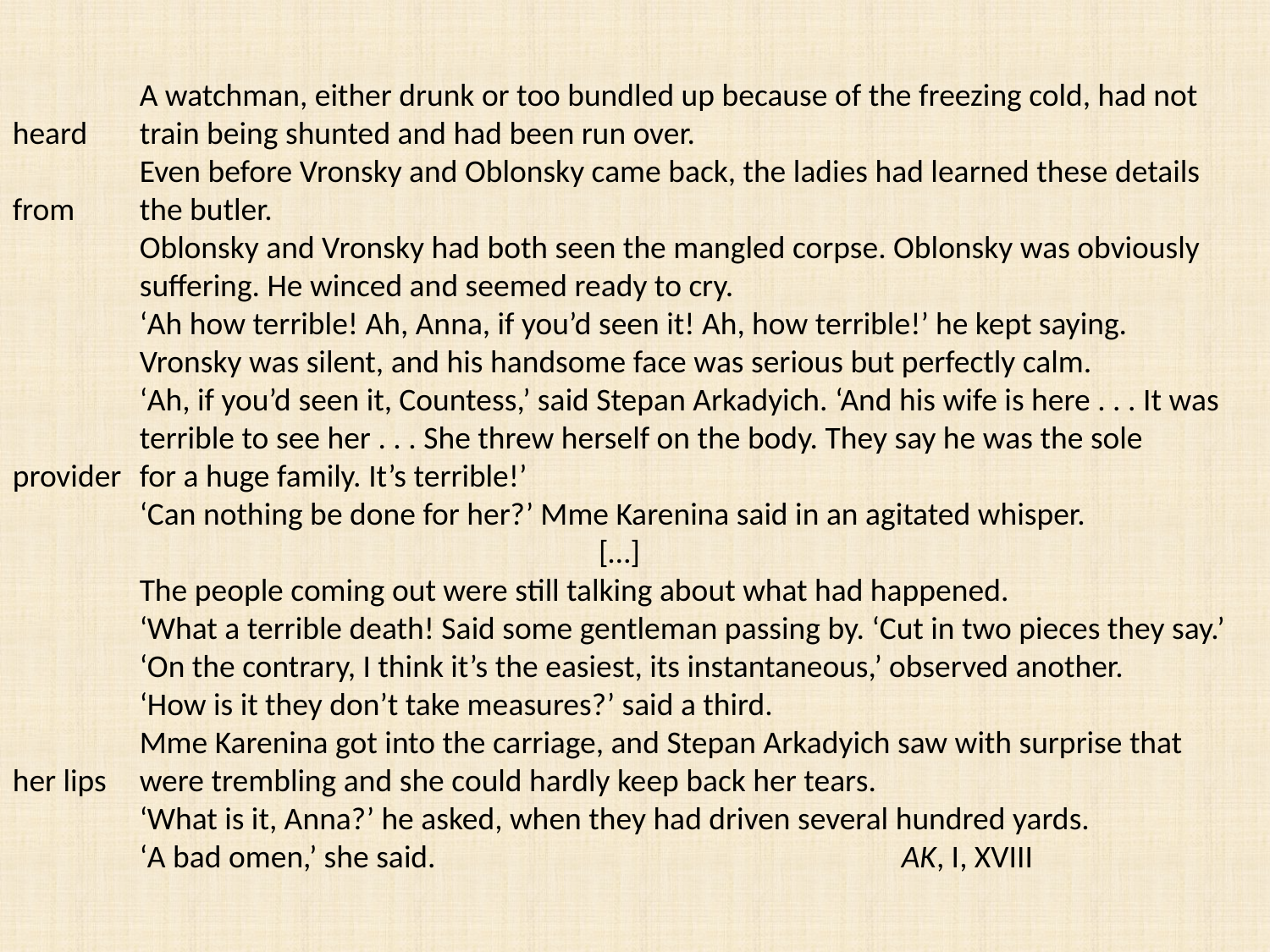

A watchman, either drunk or too bundled up because of the freezing cold, had not heard 	train being shunted and had been run over.
	Even before Vronsky and Oblonsky came back, the ladies had learned these details from 	the butler.
	Oblonsky and Vronsky had both seen the mangled corpse. Oblonsky was obviously 	suffering. He winced and seemed ready to cry.
	‘Ah how terrible! Ah, Anna, if you’d seen it! Ah, how terrible!’ he kept saying.
	Vronsky was silent, and his handsome face was serious but perfectly calm.
	‘Ah, if you’d seen it, Countess,’ said Stepan Arkadyich. ‘And his wife is here . . . It was 	terrible to see her . . . She threw herself on the body. They say he was the sole provider 	for a huge family. It’s terrible!’
	‘Can nothing be done for her?’ Mme Karenina said in an agitated whisper.
[…]
	The people coming out were still talking about what had happened.
	‘What a terrible death! Said some gentleman passing by. ‘Cut in two pieces they say.’
	‘On the contrary, I think it’s the easiest, its instantaneous,’ observed another.
	‘How is it they don’t take measures?’ said a third.
	Mme Karenina got into the carriage, and Stepan Arkadyich saw with surprise that her lips 	were trembling and she could hardly keep back her tears.
	‘What is it, Anna?’ he asked, when they had driven several hundred yards.
	‘A bad omen,’ she said.   				AK, I, XVIII